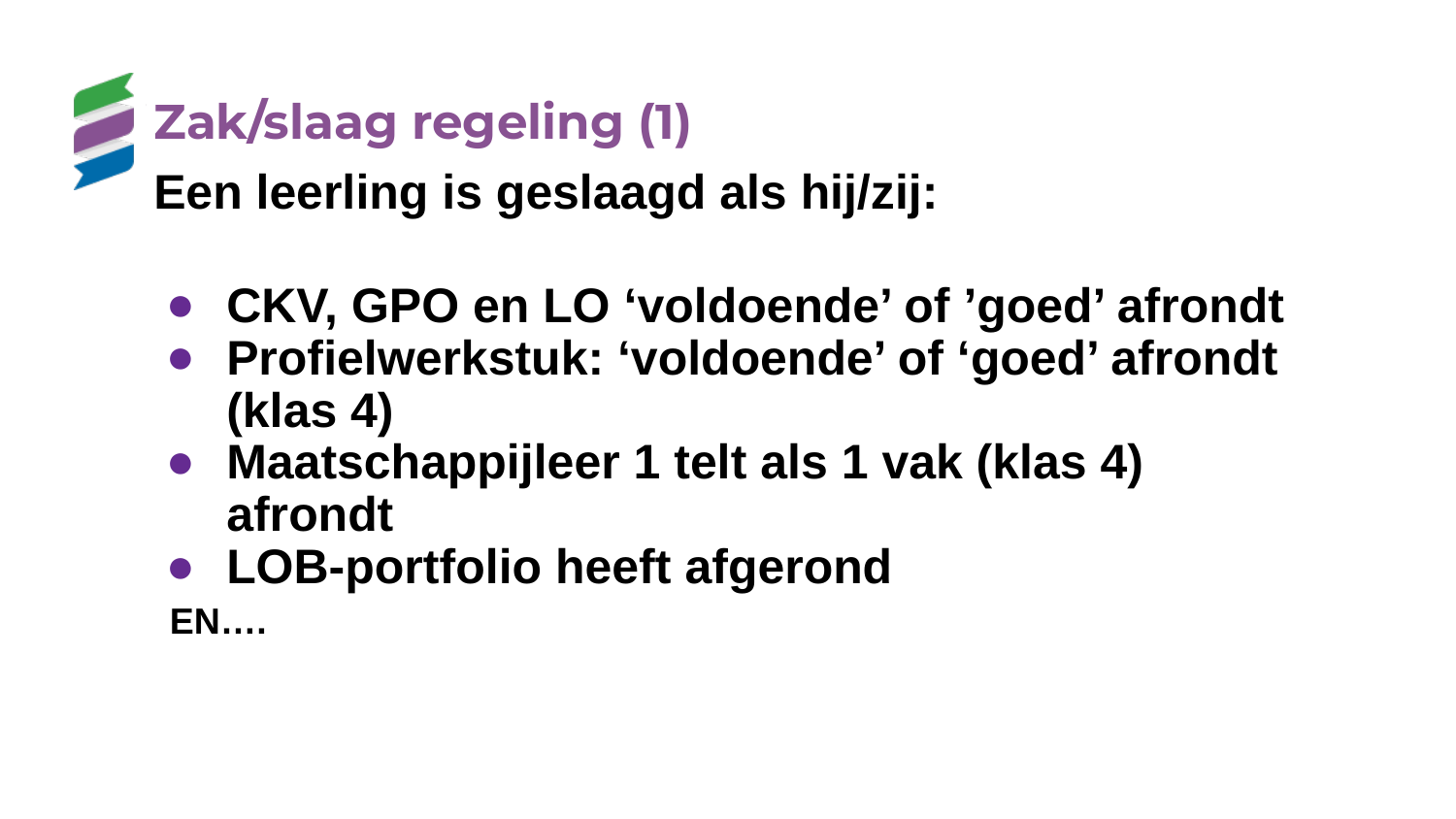

# Zak/slaag regeling (1)

Een leerling is geslaagd als hij/zij:

CKV, GPO en LO ‘voldoende’ of ’goed’ afrondt
Profielwerkstuk: ‘voldoende’ of ‘goed’ afrondt (klas 4)
Maatschappijleer 1 telt als 1 vak (klas 4) afrondt
LOB-portfolio heeft afgerond
EN….